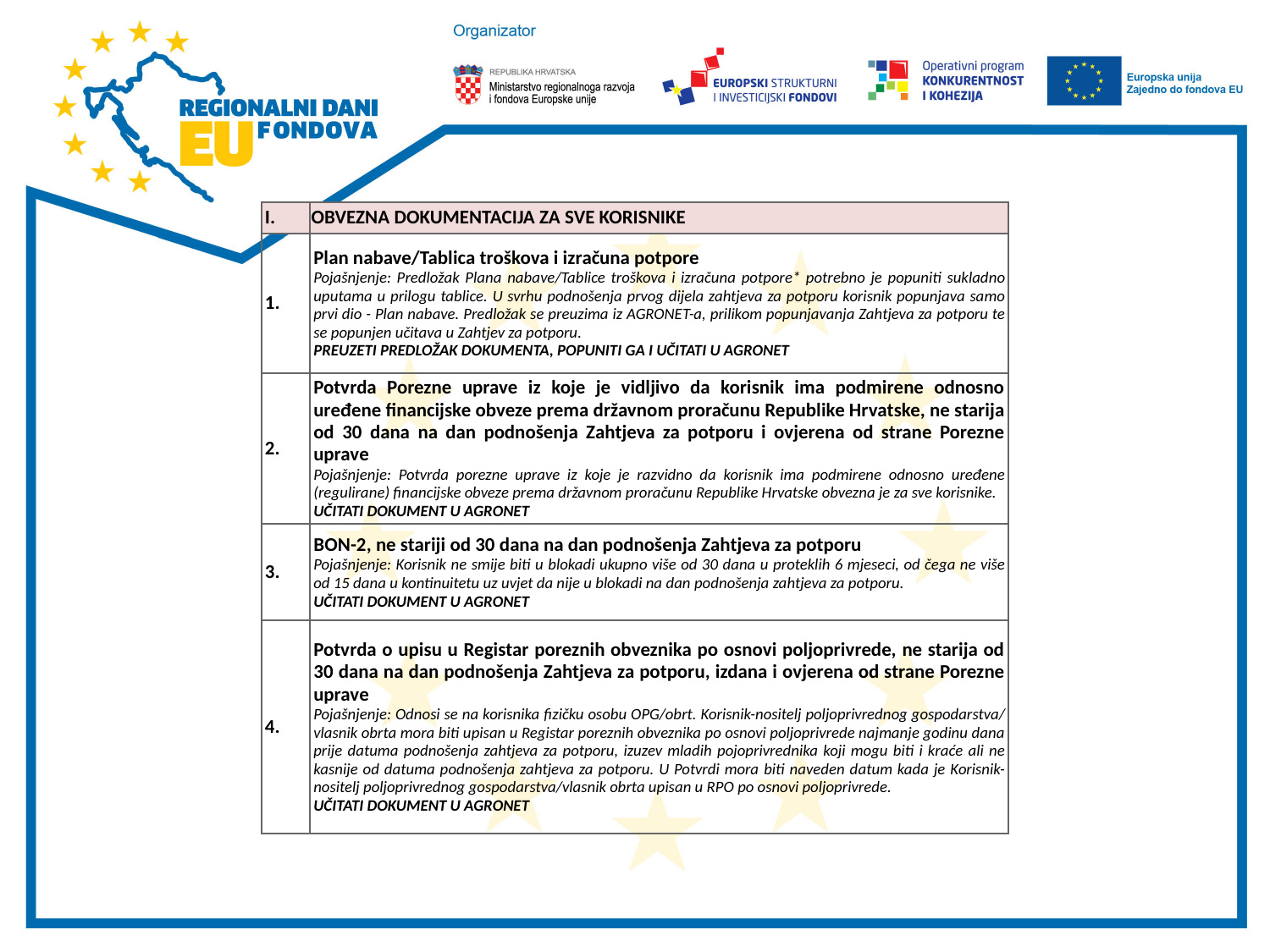

#
| I. | OBVEZNA DOKUMENTACIJA ZA SVE KORISNIKE |
| --- | --- |
| 1. | Plan nabave/Tablica troškova i izračuna potpore Pojašnjenje: Predložak Plana nabave/Tablice troškova i izračuna potpore\* potrebno je popuniti sukladno uputama u prilogu tablice. U svrhu podnošenja prvog dijela zahtjeva za potporu korisnik popunjava samo prvi dio - Plan nabave. Predložak se preuzima iz AGRONET-a, prilikom popunjavanja Zahtjeva za potporu te se popunjen učitava u Zahtjev za potporu. PREUZETI PREDLOŽAK DOKUMENTA, POPUNITI GA I UČITATI U AGRONET |
| 2. | Potvrda Porezne uprave iz koje je vidljivo da korisnik ima podmirene odnosno uređene financijske obveze prema državnom proračunu Republike Hrvatske, ne starija od 30 dana na dan podnošenja Zahtjeva za potporu i ovjerena od strane Porezne uprave Pojašnjenje: Potvrda porezne uprave iz koje je razvidno da korisnik ima podmirene odnosno uređene (regulirane) financijske obveze prema državnom proračunu Republike Hrvatske obvezna je za sve korisnike. UČITATI DOKUMENT U AGRONET |
| 3. | BON-2, ne stariji od 30 dana na dan podnošenja Zahtjeva za potporu Pojašnjenje: Korisnik ne smije biti u blokadi ukupno više od 30 dana u proteklih 6 mjeseci, od čega ne više od 15 dana u kontinuitetu uz uvjet da nije u blokadi na dan podnošenja zahtjeva za potporu. UČITATI DOKUMENT U AGRONET |
| 4. | Potvrda o upisu u Registar poreznih obveznika po osnovi poljoprivrede, ne starija od 30 dana na dan podnošenja Zahtjeva za potporu, izdana i ovjerena od strane Porezne uprave Pojašnjenje: Odnosi se na korisnika fizičku osobu OPG/obrt. Korisnik-nositelj poljoprivrednog gospodarstva/ vlasnik obrta mora biti upisan u Registar poreznih obveznika po osnovi poljoprivrede najmanje godinu dana prije datuma podnošenja zahtjeva za potporu, izuzev mladih pojoprivrednika koji mogu biti i kraće ali ne kasnije od datuma podnošenja zahtjeva za potporu. U Potvrdi mora biti naveden datum kada je Korisnik-nositelj poljoprivrednog gospodarstva/vlasnik obrta upisan u RPO po osnovi poljoprivrede. UČITATI DOKUMENT U AGRONET |